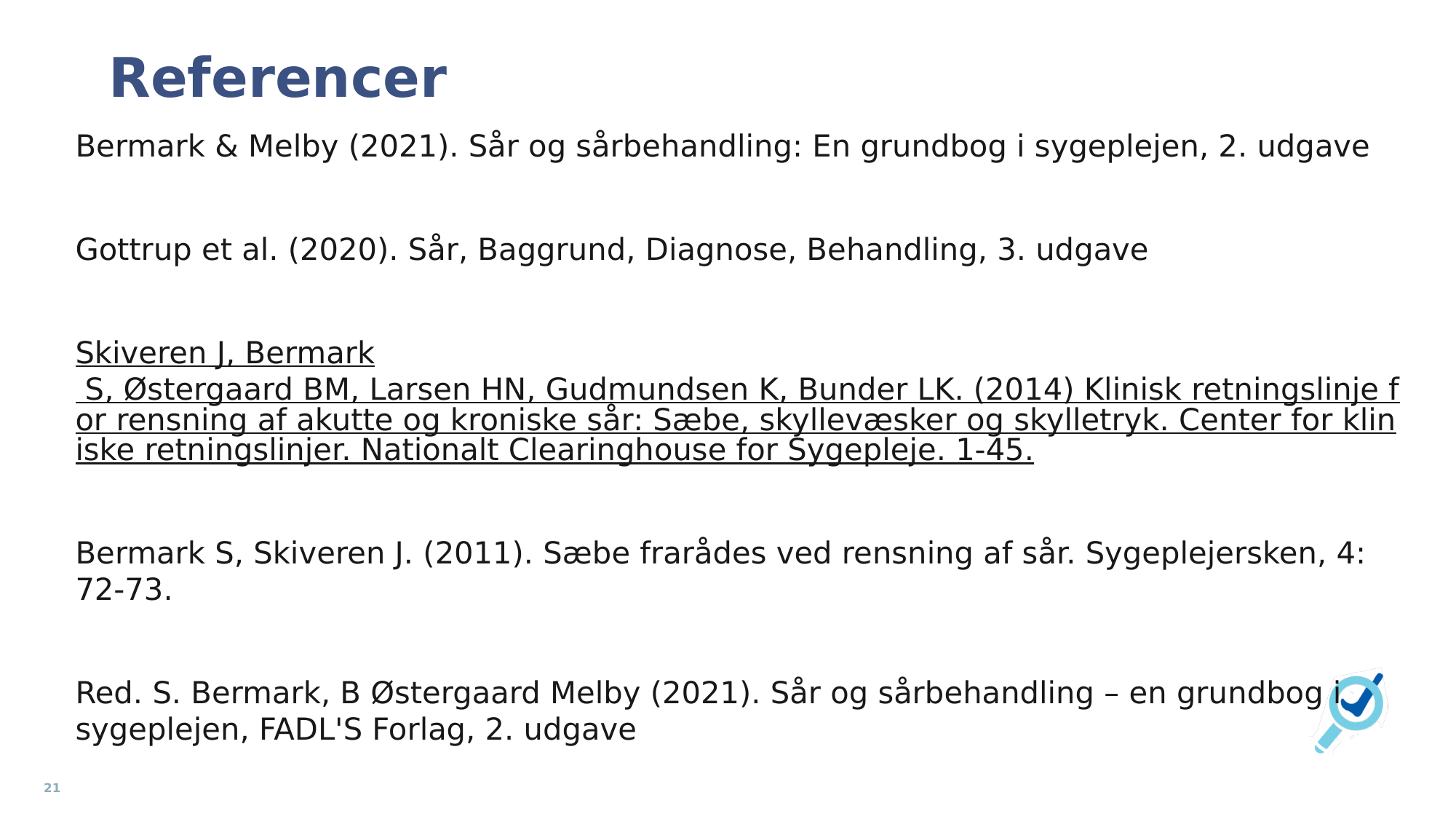

# Referencer
Bermark & Melby (2021). Sår og sårbehandling: En grundbog i sygeplejen, 2. udgave

Gottrup et al. (2020). Sår, Baggrund, Diagnose, Behandling, 3. udgave

Skiveren J, Bermark S, Østergaard BM, Larsen HN, Gudmundsen K, Bunder LK. (2014) Klinisk retningslinje for rensning af akutte og kroniske sår: Sæbe, skyllevæsker og skylletryk. Center for kliniske retningslinjer. Nationalt Clearinghouse for Sygepleje. 1-45.

Bermark S, Skiveren J. (2011). Sæbe frarådes ved rensning af sår. Sygeplejersken, 4: 72-73.

Red. S. Bermark, B Østergaard Melby (2021). Sår og sårbehandling – en grundbog i sygeplejen, FADL'S Forlag, 2. udgave

21